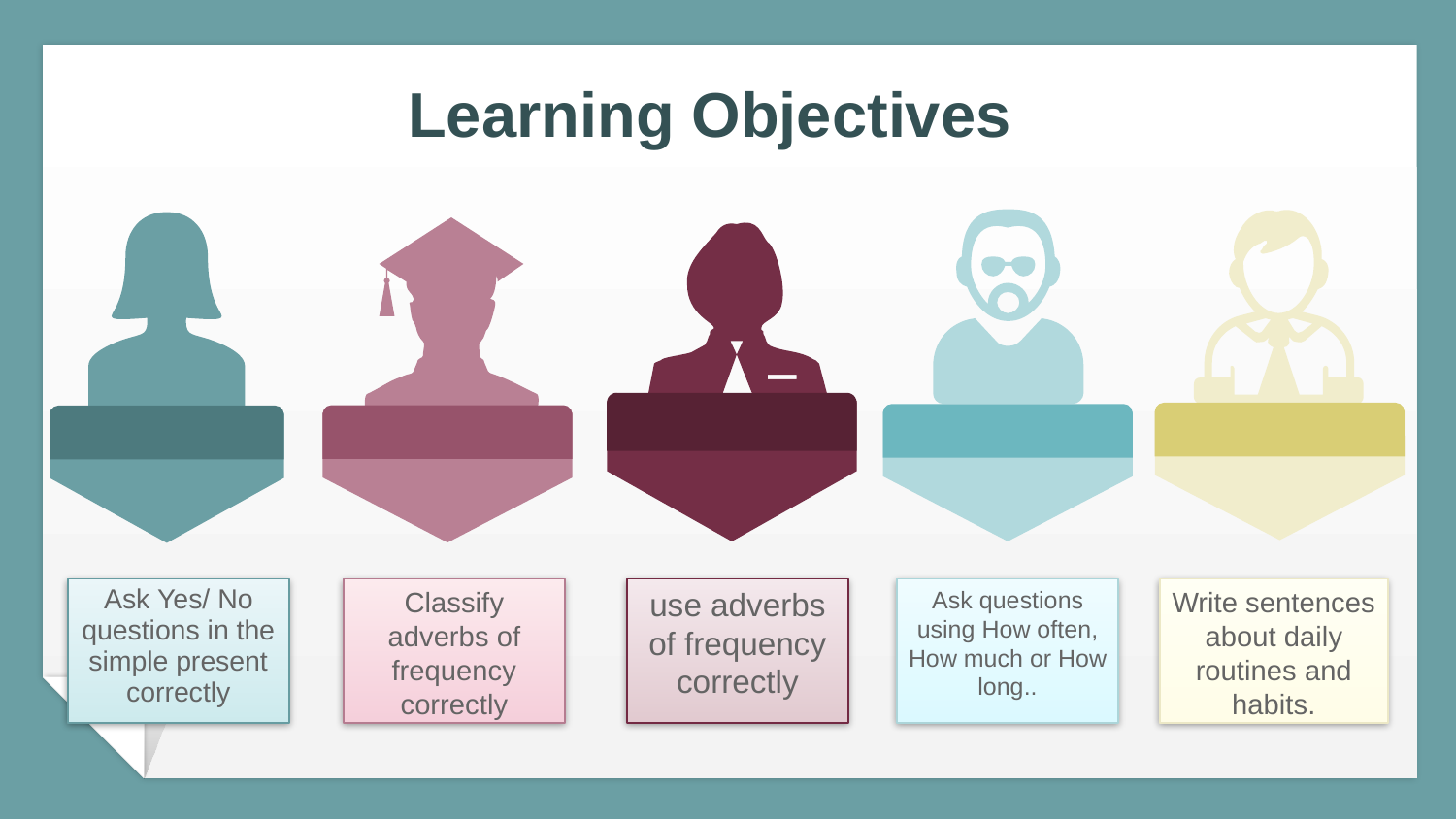

Learning Objectives

Ask Yes/ No questions in the simple present correctly
Classify adverbs of frequency correctly
use adverbs of frequency correctly
Ask questions using How often, How much or How long..
Write sentences about daily routines and habits.